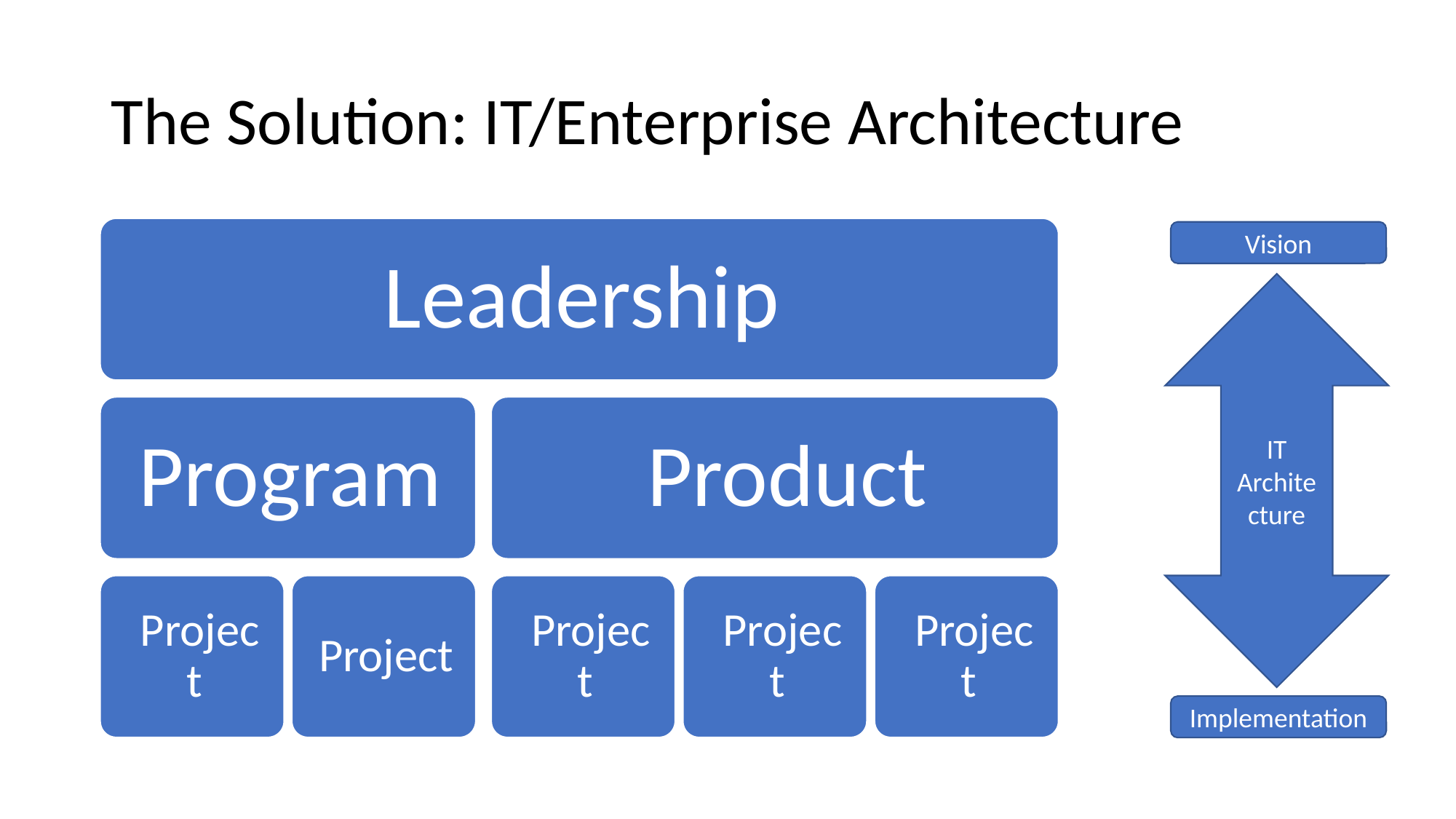

# The Solution: IT/Enterprise Architecture
Leadership
Program
 Project
Project
 Product
 Project
 Project
 Project
Vision
IT Architecture
Implementation